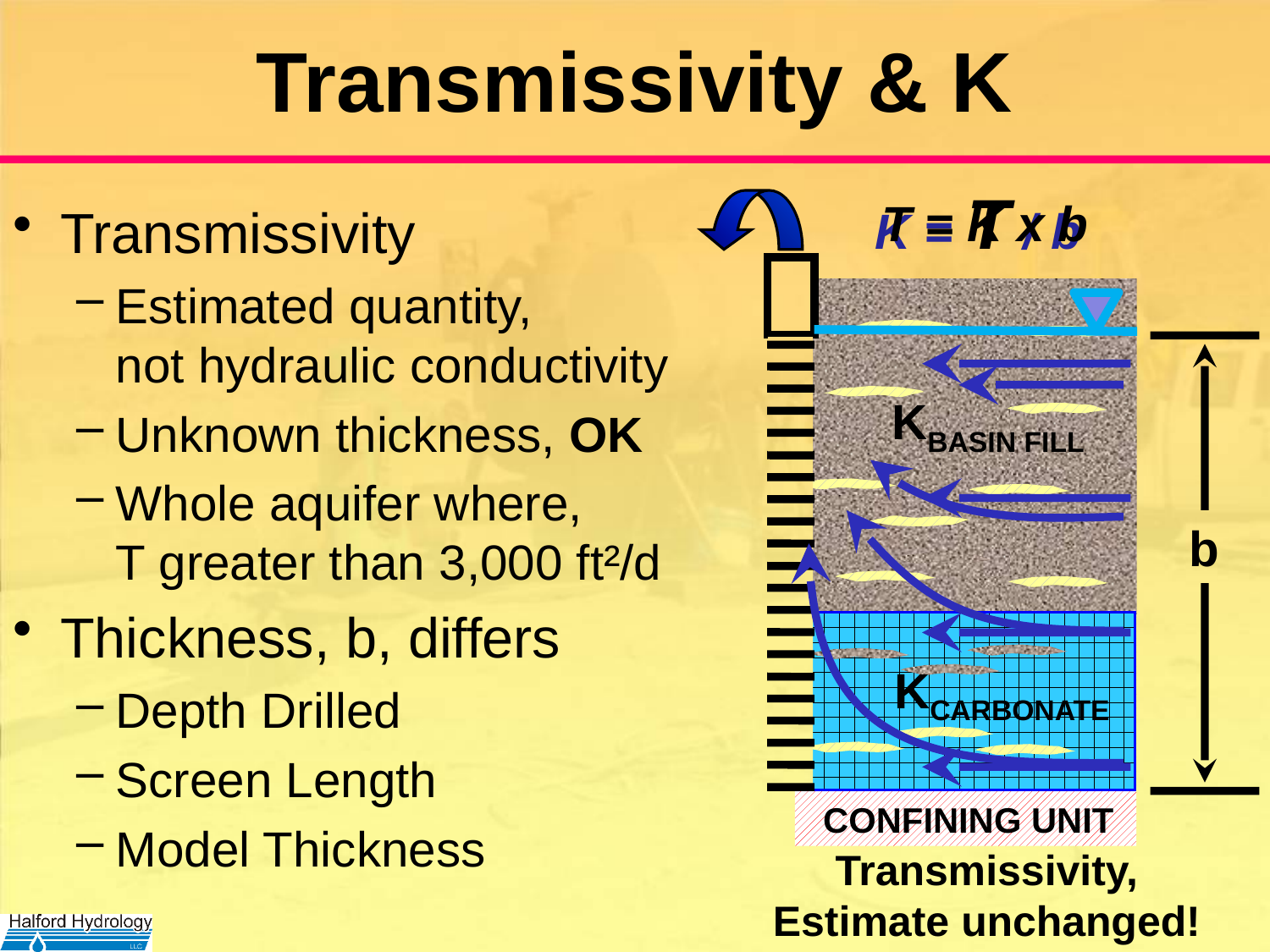

# Transmissivity & K
K = T / b
T = K x b

Transmissivity
Estimated quantity,
not hydraulic conductivity
Unknown thickness, OK
Whole aquifer where,
T greater than 3,000 ft²/d
Thickness, b, differs
Depth Drilled
Screen Length
Model Thickness

KBASIN FILL
b
KCARBONATE
CONFINING UNIT

Transmissivity,
Estimate unchanged!